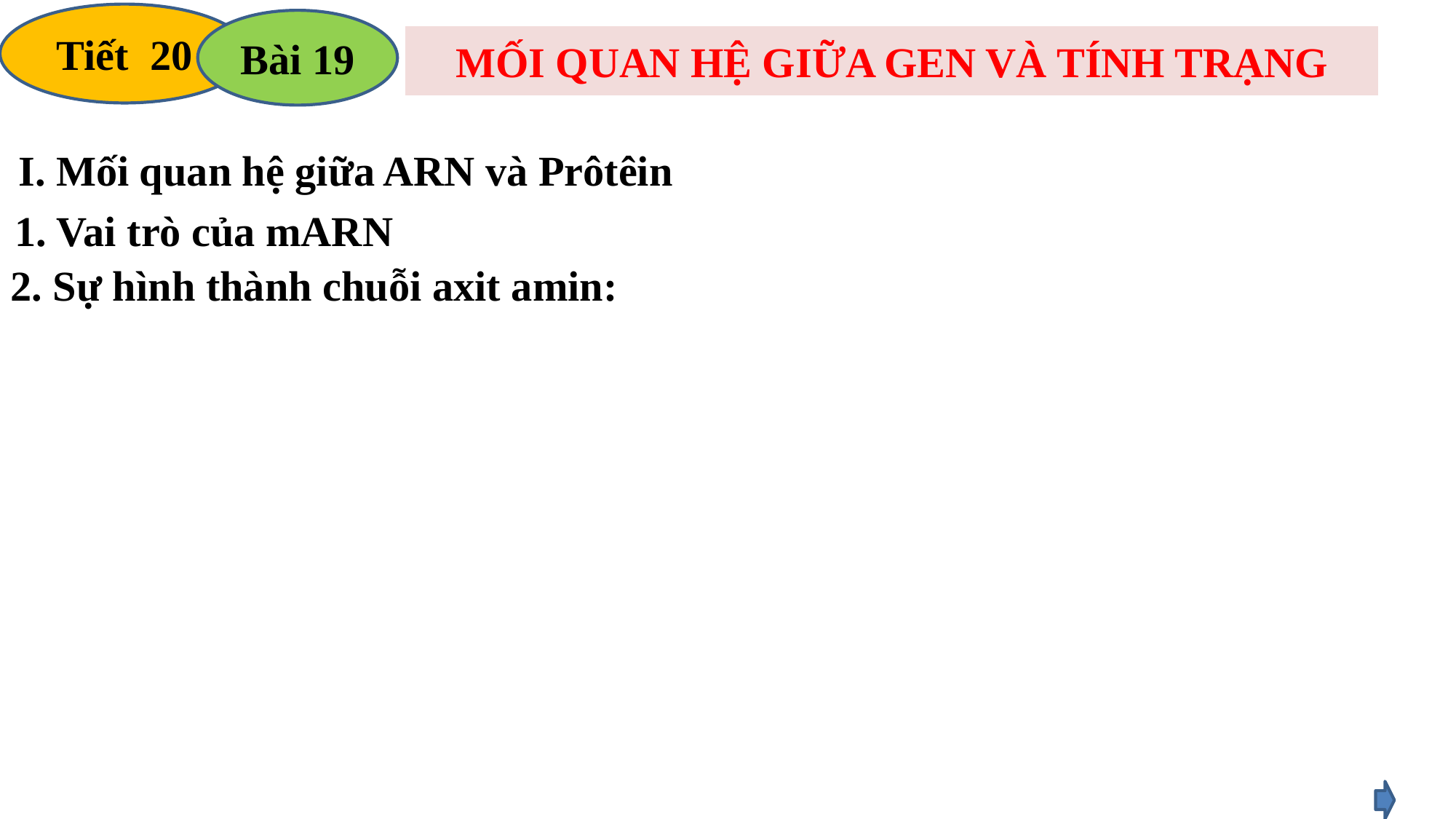

Tiết  20
Bài 19
MỐI QUAN HỆ GIỮA GEN VÀ TÍNH TRẠNG
I. Mối quan hệ giữa ARN và Prôtêin
1. Vai trò của mARN
2. Sự hình thành chuỗi axit amin: